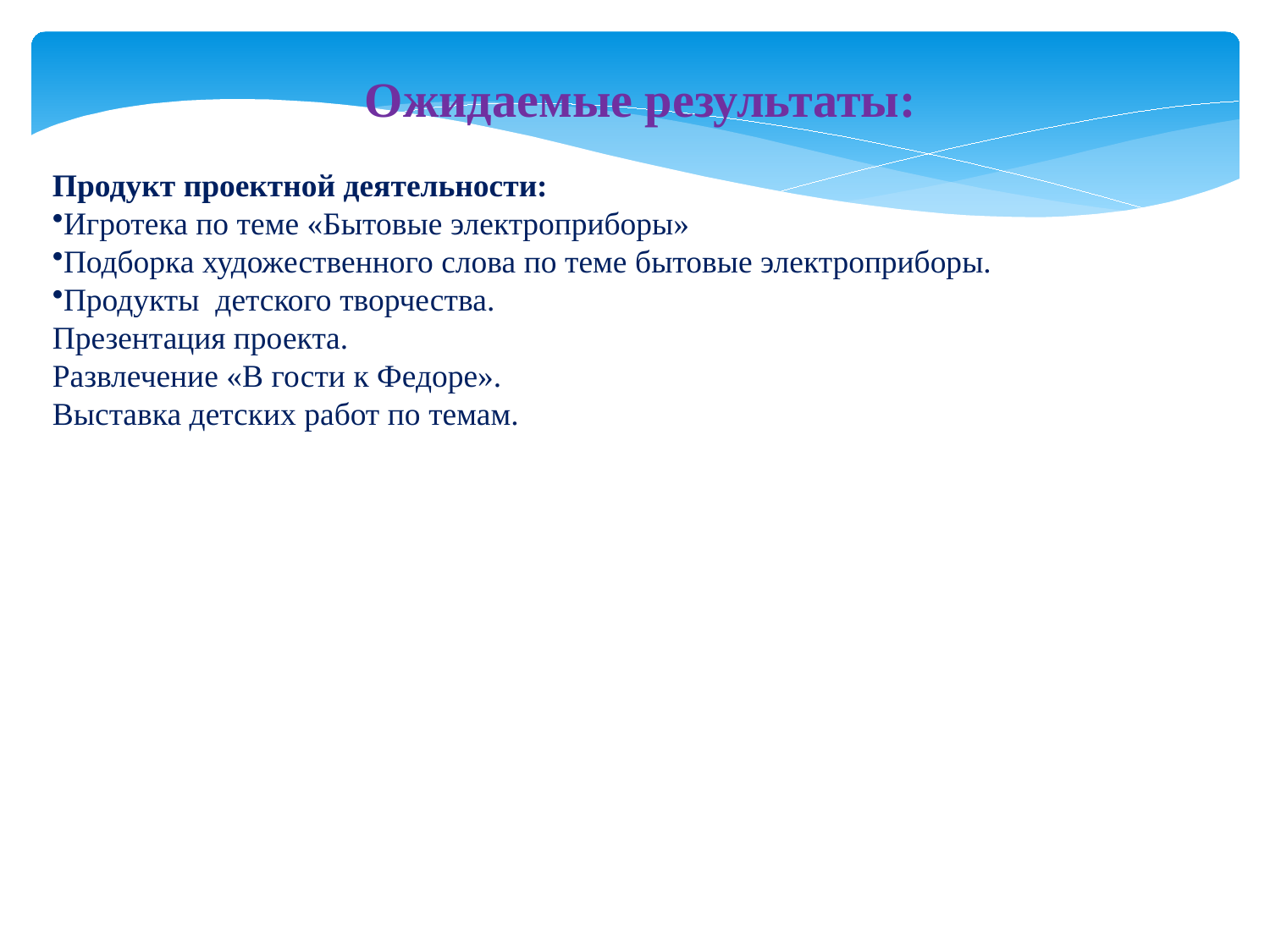

Ожидаемые результаты:

Продукт проектной деятельности:
Игротека по теме «Бытовые электроприборы»
Подборка художественного слова по теме бытовые электроприборы.
Продукты  детского творчества.
Презентация проекта.
Развлечение «В гости к Федоре».
Выставка детских работ по темам.